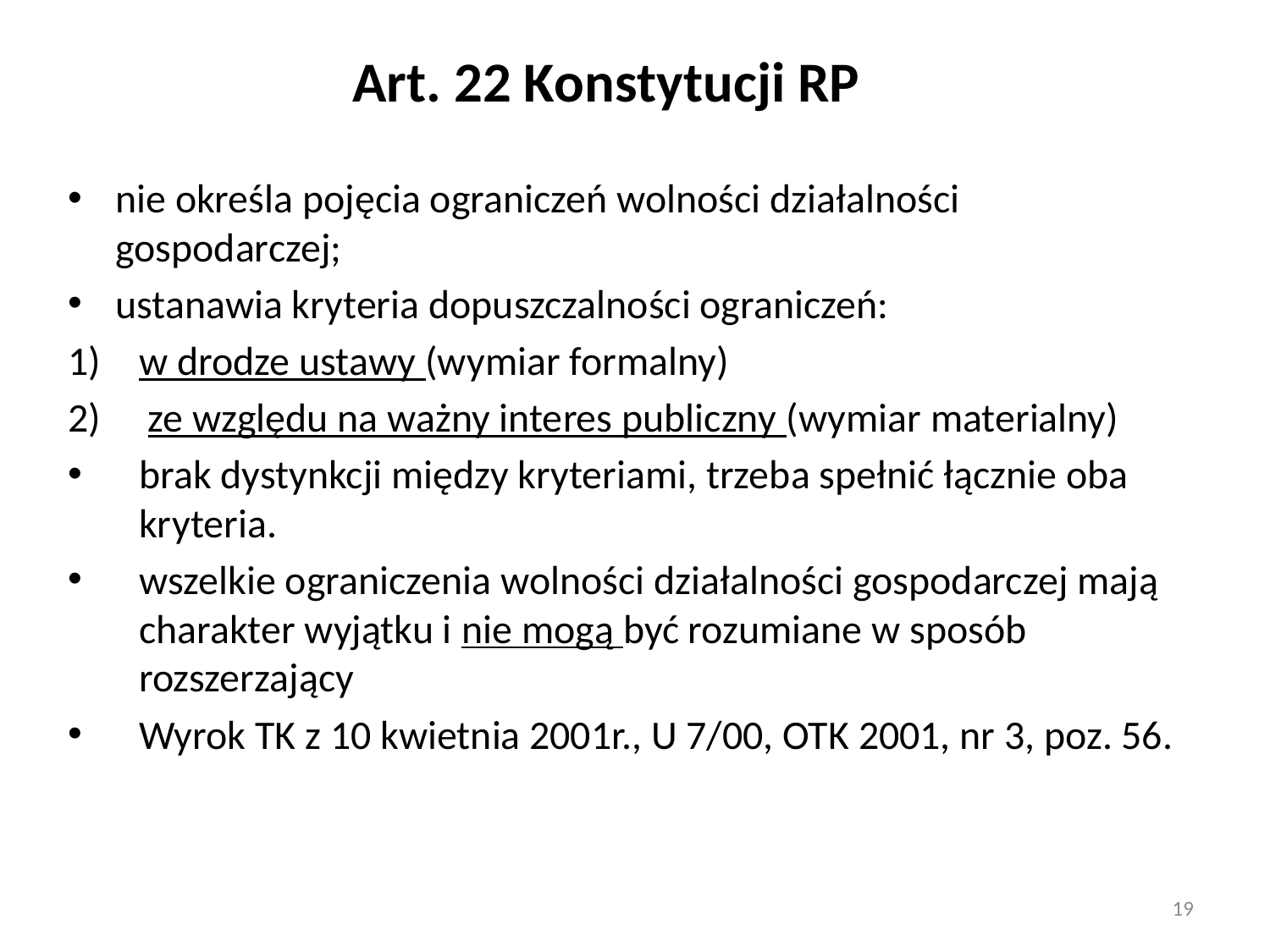

# Art. 22 Konstytucji RP
nie określa pojęcia ograniczeń wolności działalności gospodarczej;
ustanawia kryteria dopuszczalności ograniczeń:
w drodze ustawy (wymiar formalny)
 ze względu na ważny interes publiczny (wymiar materialny)
brak dystynkcji między kryteriami, trzeba spełnić łącznie oba kryteria.
wszelkie ograniczenia wolności działalności gospodarczej mają charakter wyjątku i nie mogą być rozumiane w sposób rozszerzający
Wyrok TK z 10 kwietnia 2001r., U 7/00, OTK 2001, nr 3, poz. 56.
19